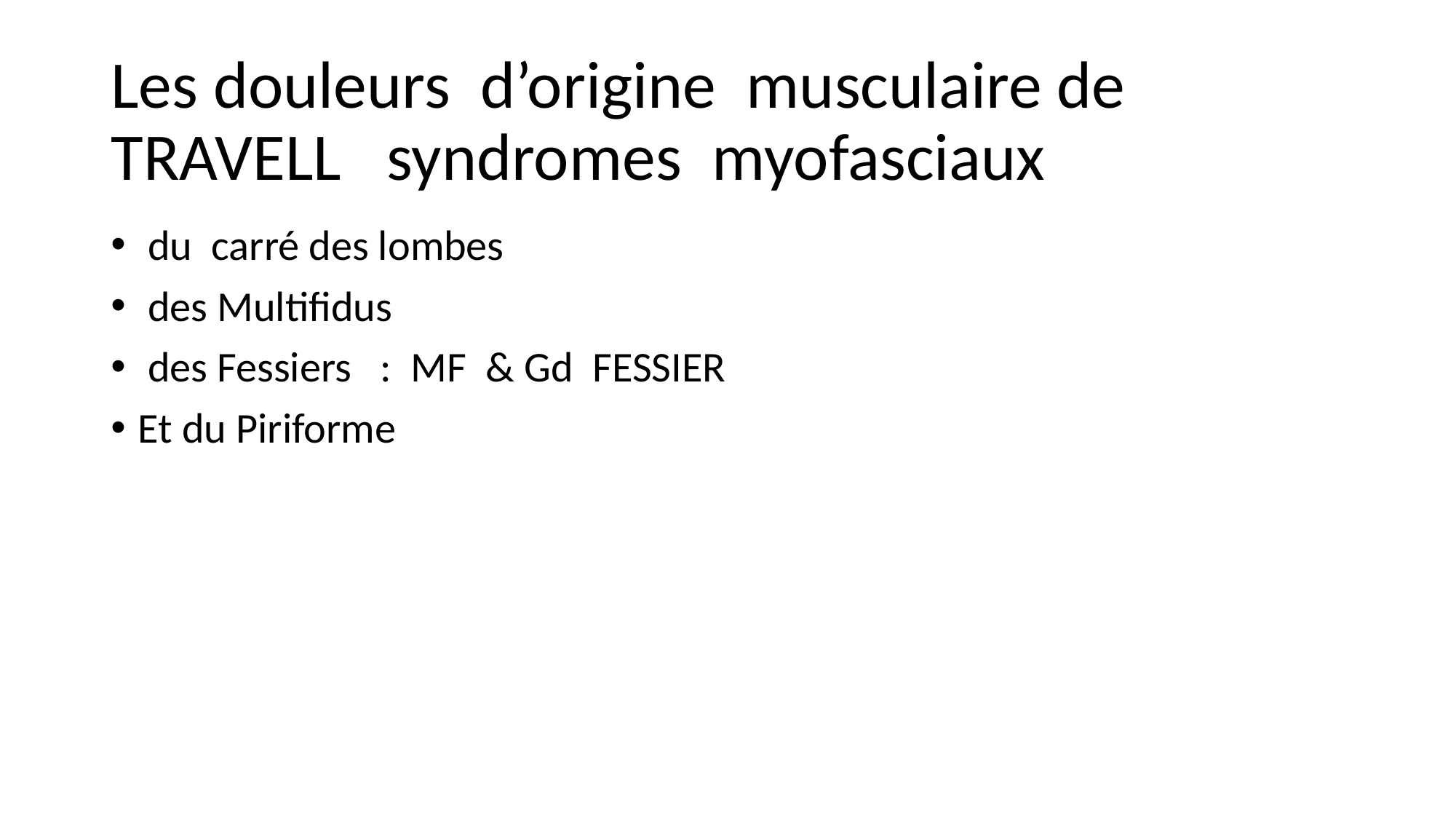

# Les douleurs  d’origine  musculaire de TRAVELL   syndromes  myofasciaux
 du  carré des lombes
 des Multifidus
 des Fessiers   :  MF  & Gd  FESSIER
Et du Piriforme